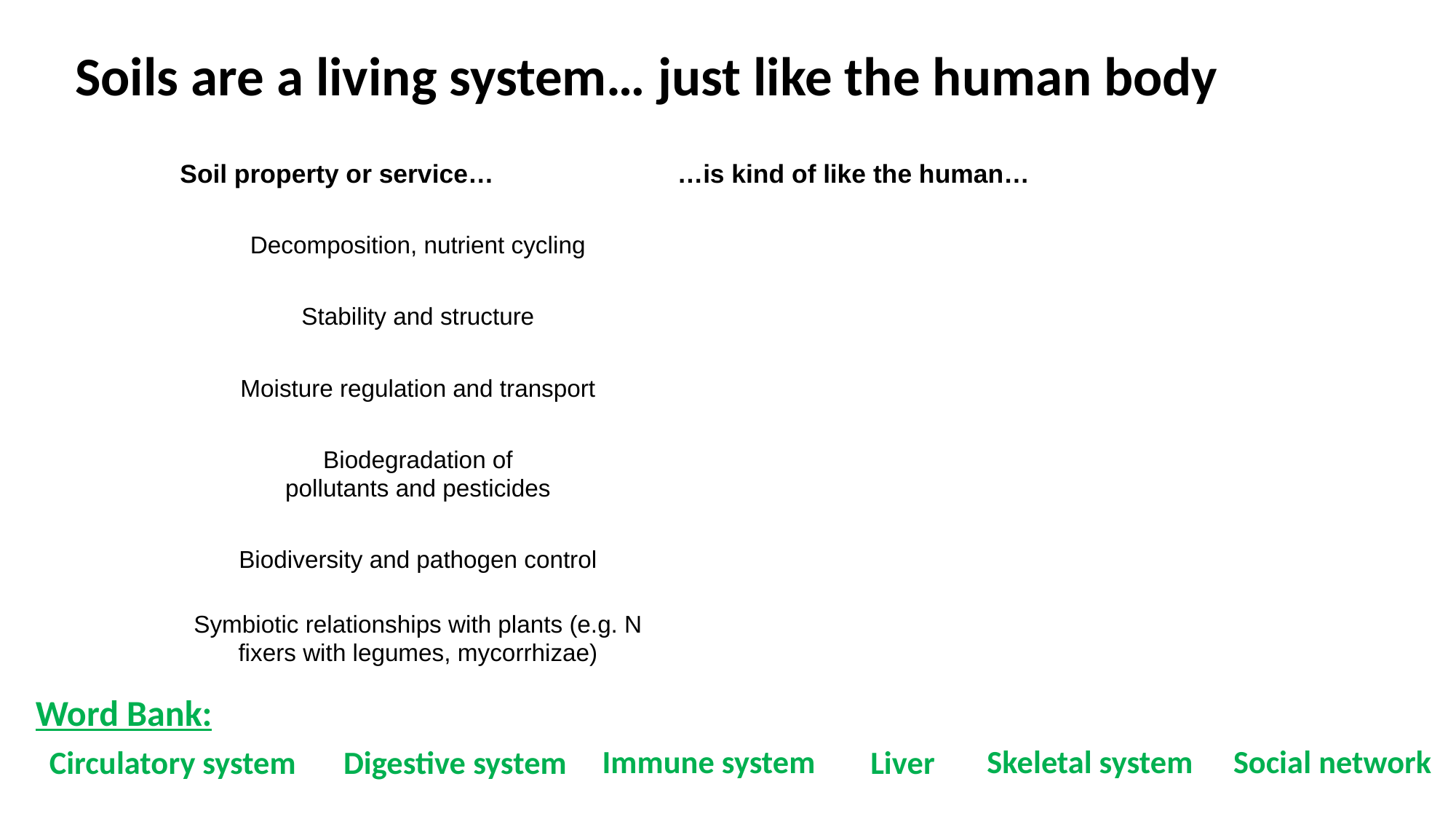

# Soils are a living system… just like the human body
| Soil property or service… | …is kind of like the human… |
| --- | --- |
| Decomposition, nutrient cycling |  |
| Stability and structure |  |
| Moisture regulation and transport |  |
| Biodegradation of pollutants and pesticides |  |
| Biodiversity and pathogen control |  |
| Symbiotic relationships with plants (e.g. N fixers with legumes, mycorrhizae) |  |
Word Bank:
Immune system
Social network
Skeletal system
Circulatory system
Digestive system
Liver